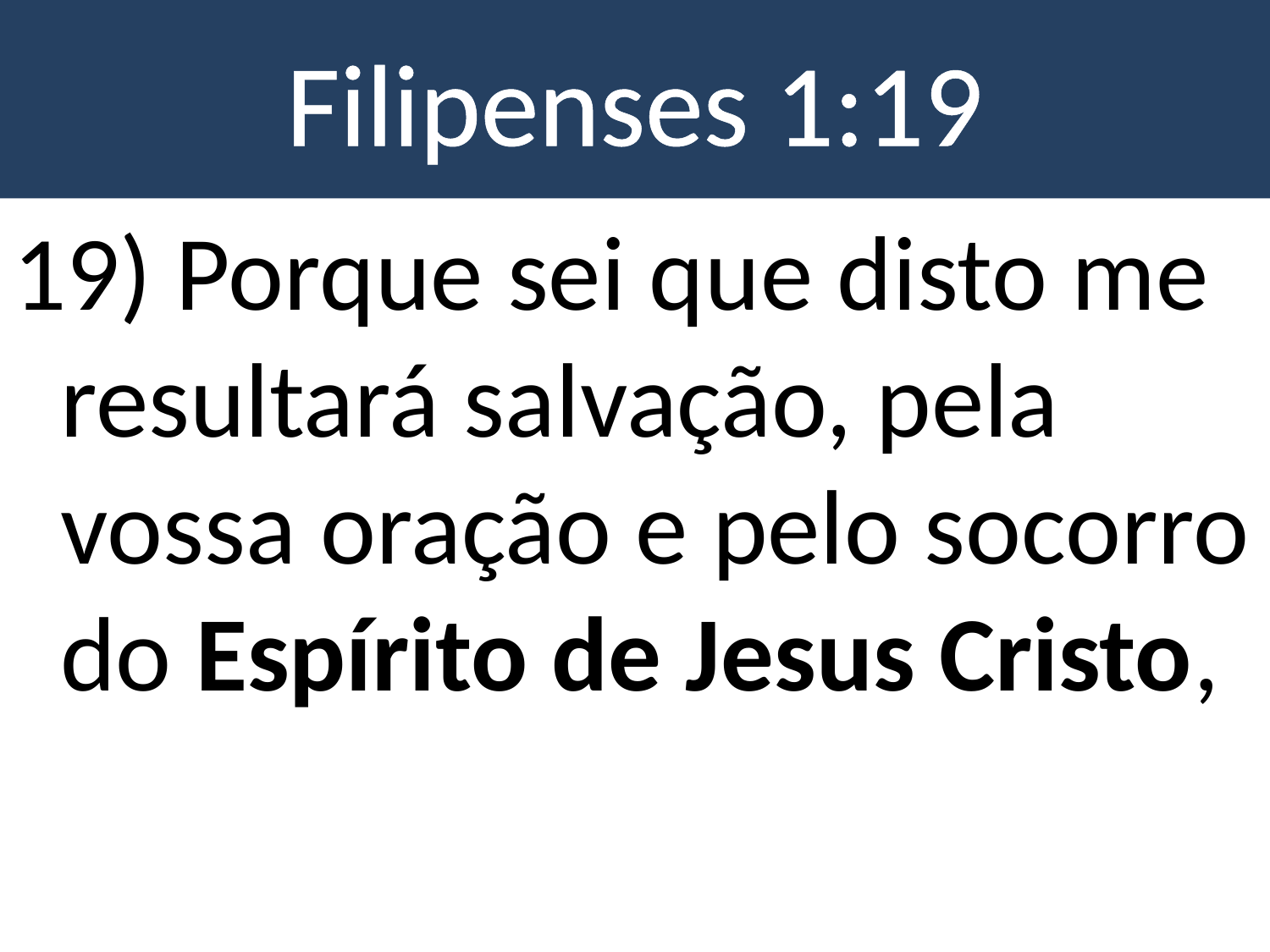

# Filipenses 1:19
19) Porque sei que disto me resultará salvação, pela vossa oração e pelo socorro do Espírito de Jesus Cristo,